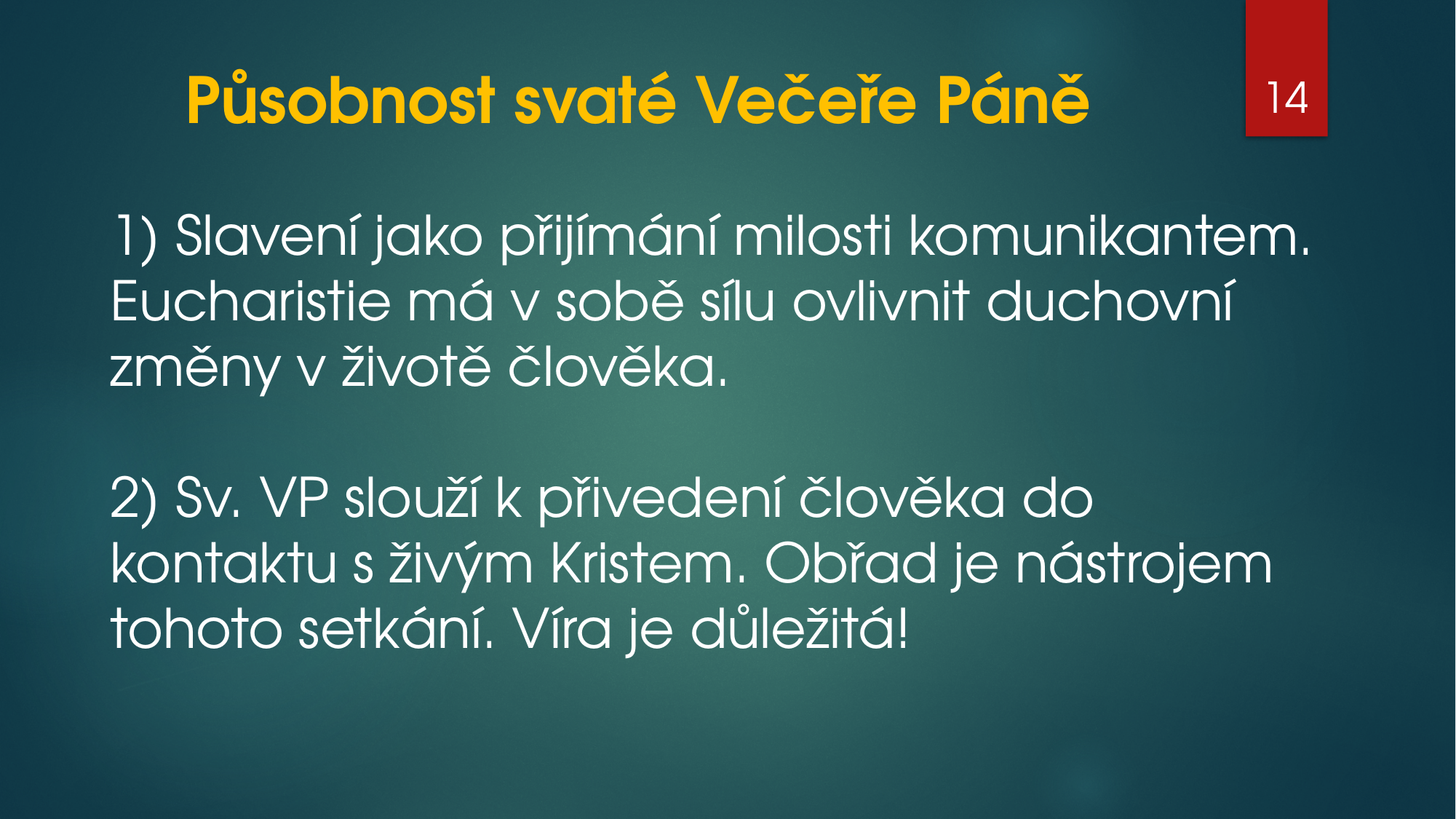

14
# Působnost svaté Večeře Páně
1) Slavení jako přijímání milosti komunikantem.
Eucharistie má v sobě sílu ovlivnit duchovní změny v životě člověka.

2) Sv. VP slouží k přivedení člověka do kontaktu s živým Kristem. Obřad je nástrojem tohoto setkání. Víra je důležitá!